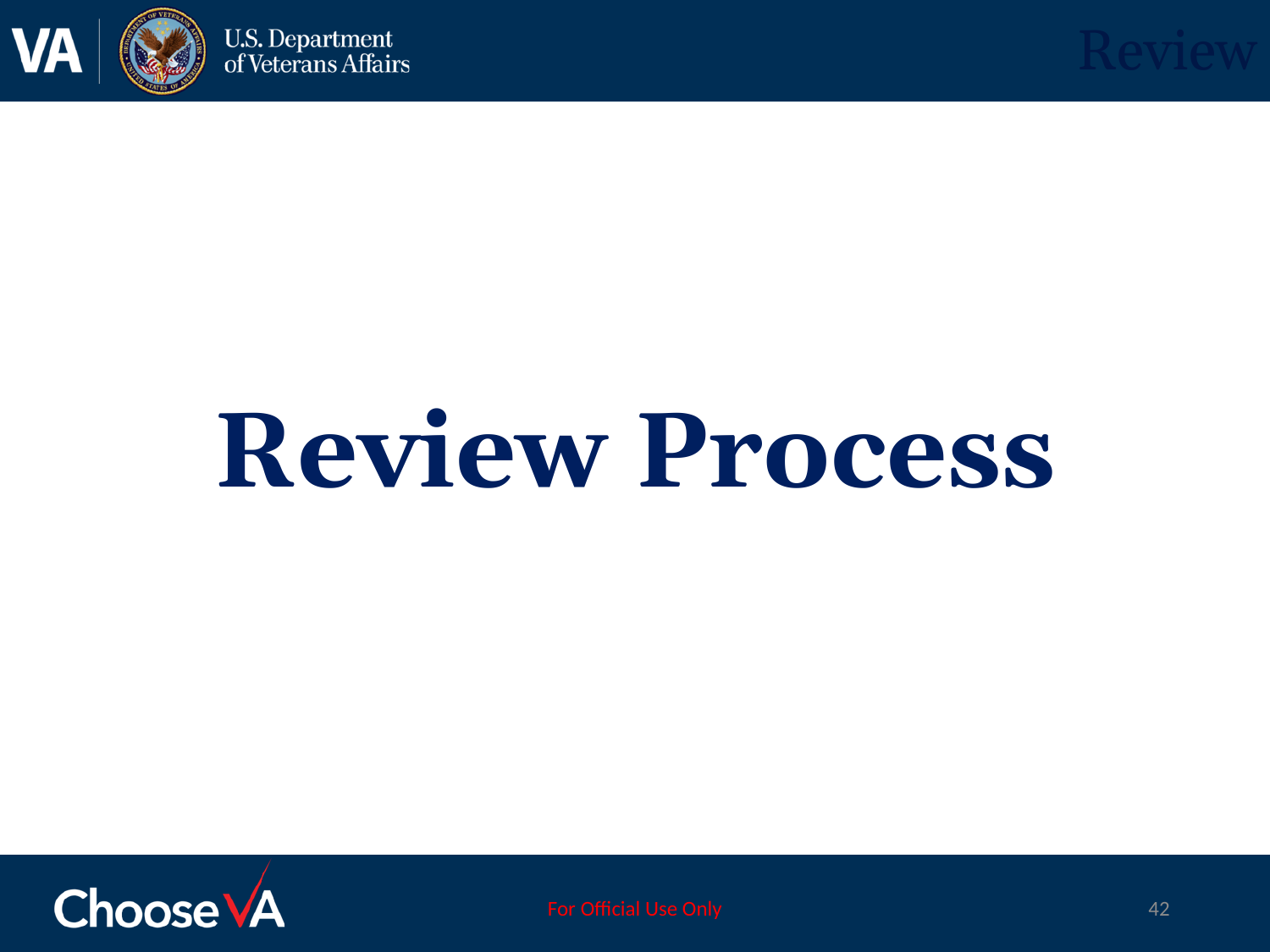

# Review
Review Process
For Official Use Only
42